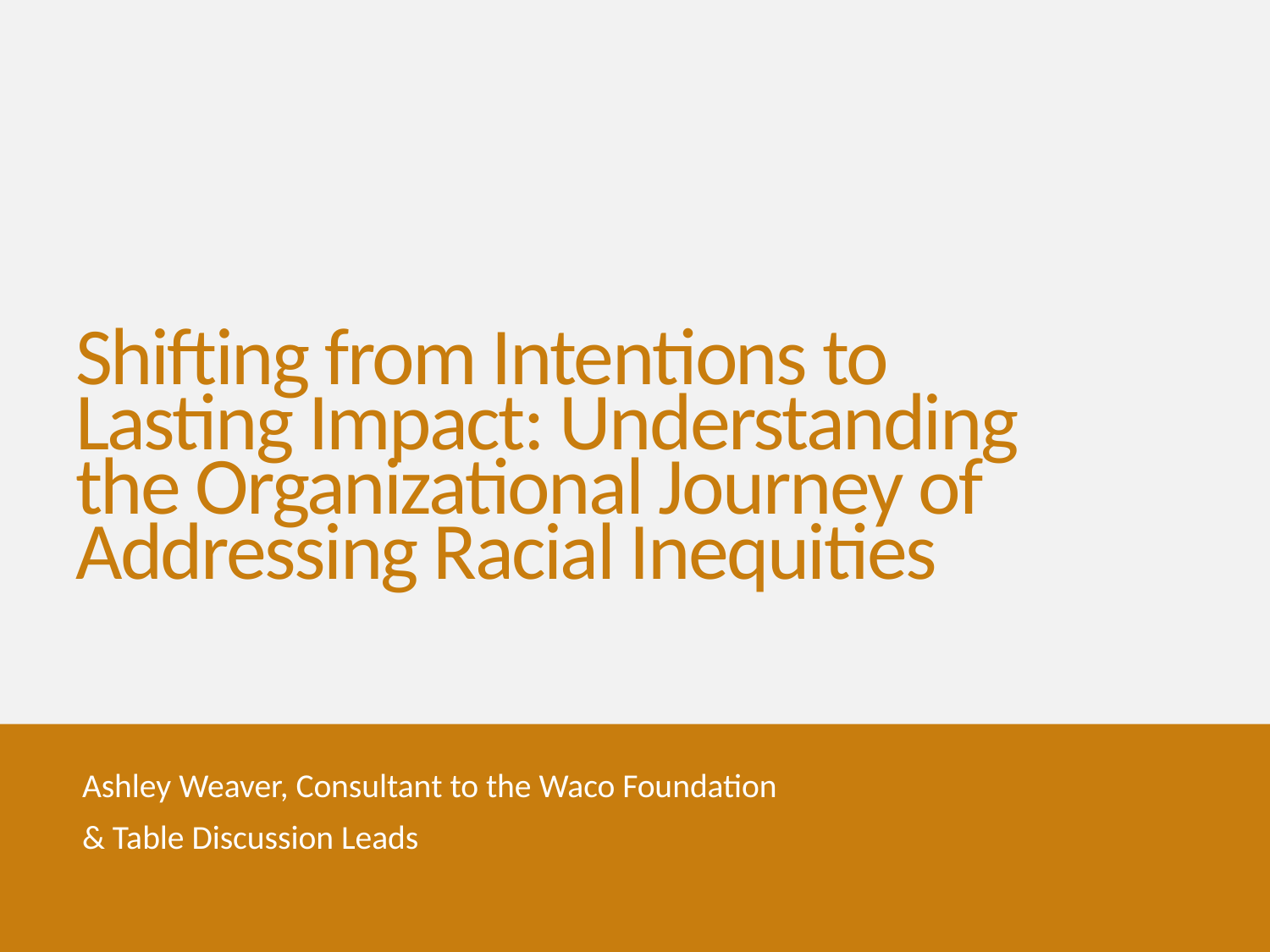

# Shifting from Intentions to Lasting Impact: Understanding the Organizational Journey of Addressing Racial Inequities

Ashley Weaver, Consultant to the Waco Foundation
& Table Discussion Leads